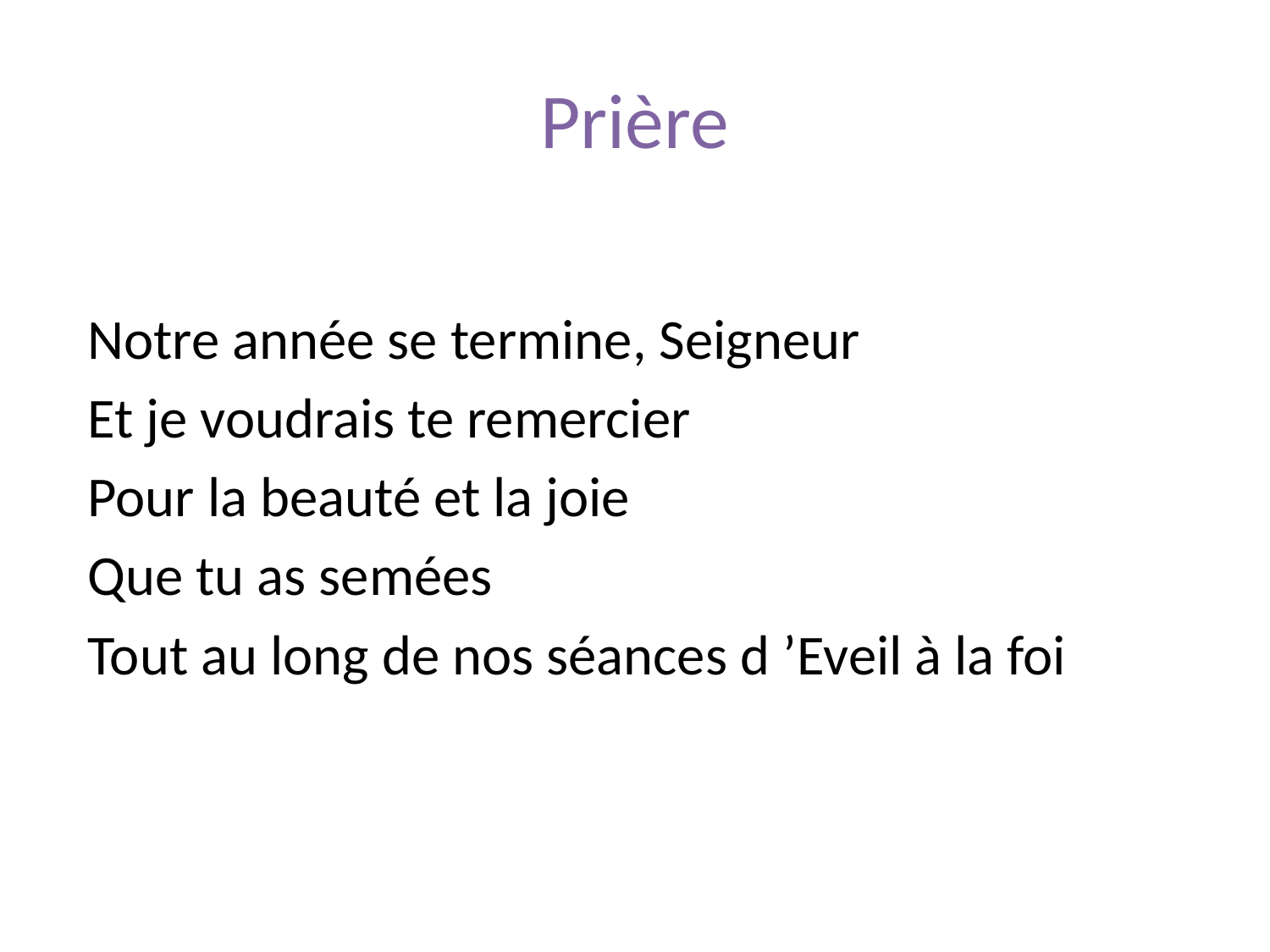

# Prière
Notre année se termine, Seigneur
Et je voudrais te remercier
Pour la beauté et la joie
Que tu as semées
Tout au long de nos séances d ’Eveil à la foi